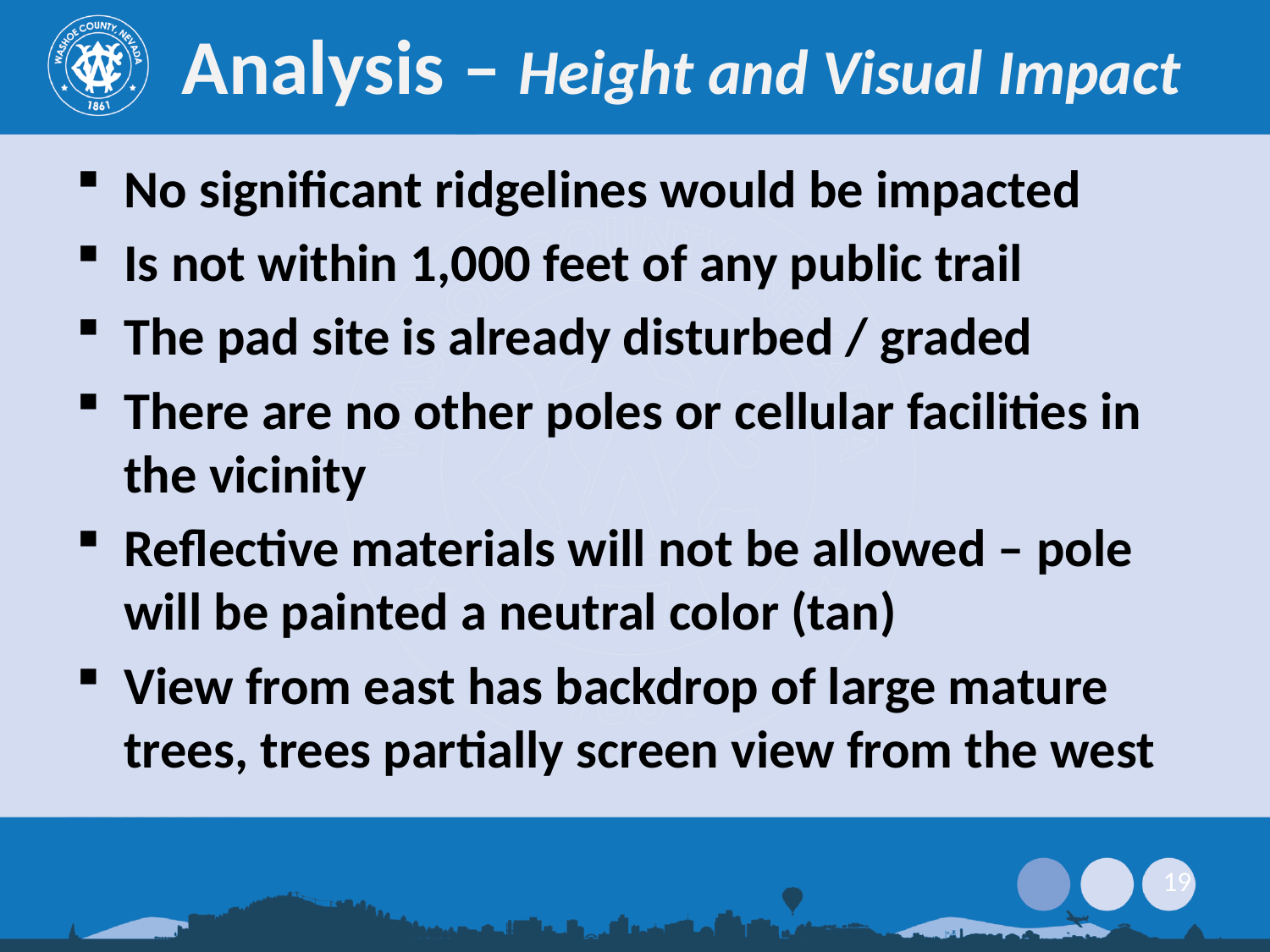

# Analysis – Height and Visual Impact
No significant ridgelines would be impacted
Is not within 1,000 feet of any public trail
The pad site is already disturbed / graded
There are no other poles or cellular facilities in the vicinity
Reflective materials will not be allowed – pole will be painted a neutral color (tan)
View from east has backdrop of large mature trees, trees partially screen view from the west